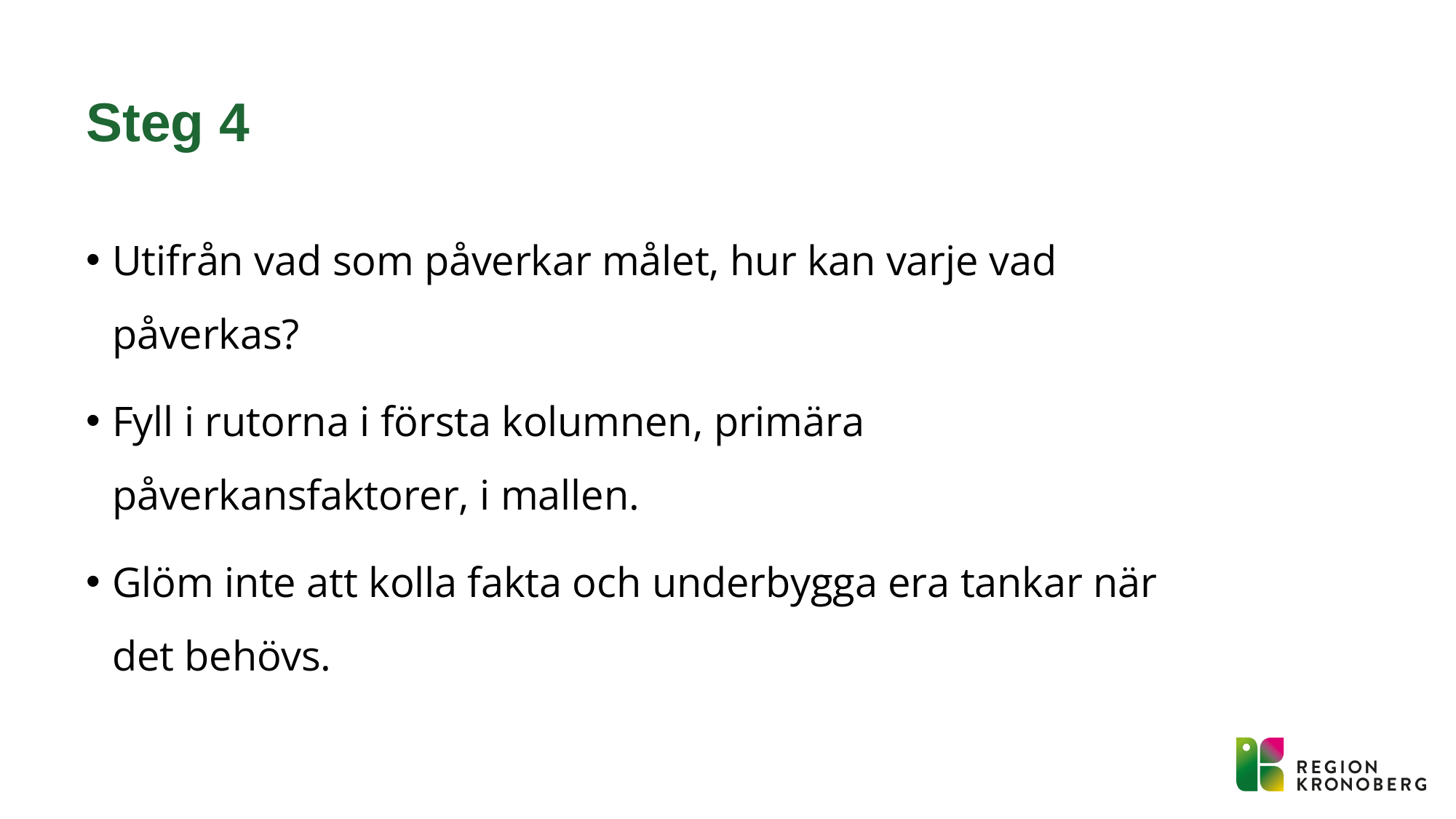

# Steg 4

Utifrån vad som påverkar målet, hur kan varje vad påverkas?
Fyll i rutorna i första kolumnen, primära påverkansfaktorer, i mallen.
Glöm inte att kolla fakta och underbygga era tankar när det behövs.